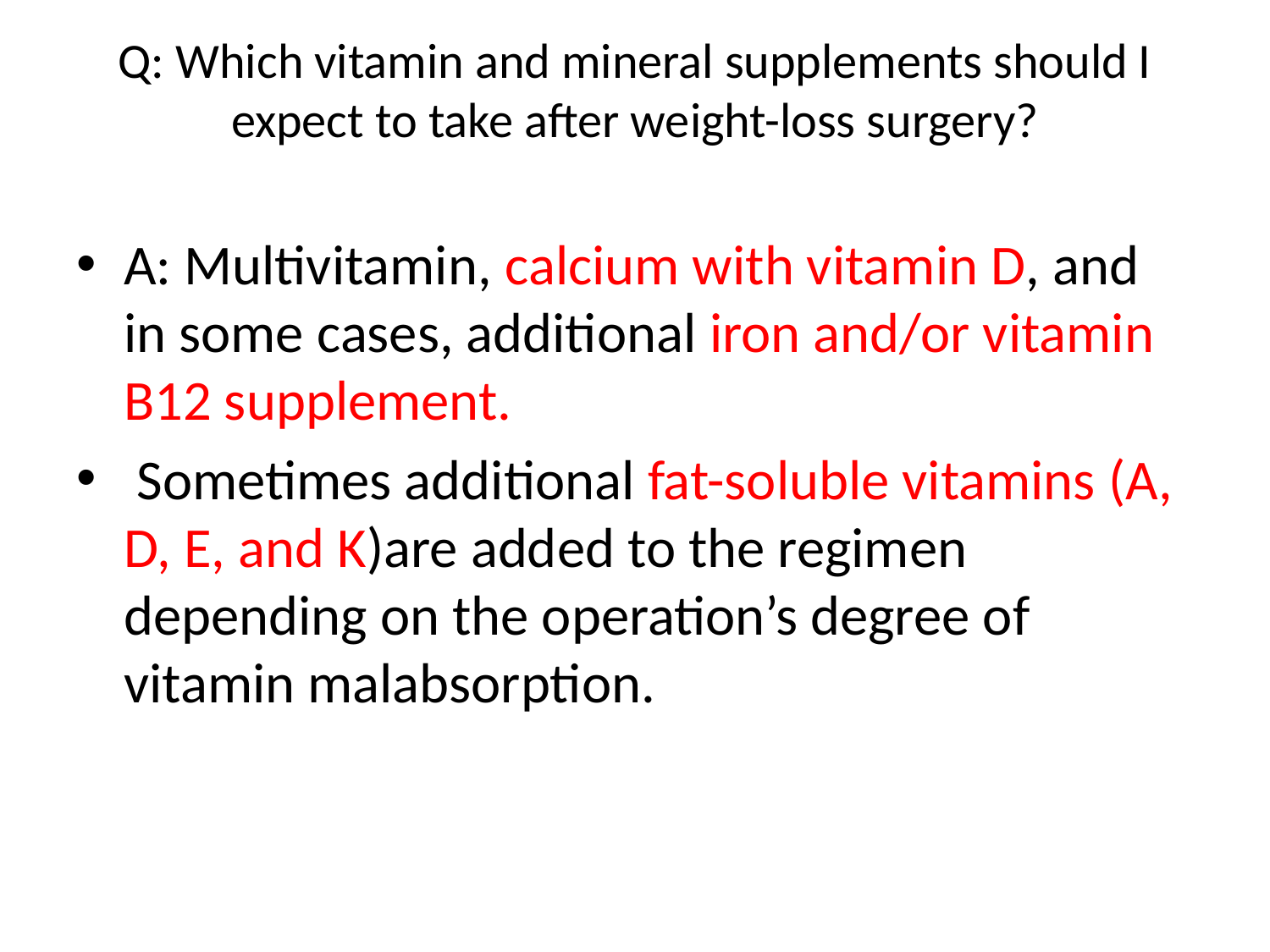

# Q: Which vitamin and mineral supplements should I expect to take after weight-loss surgery?
A: Multivitamin, calcium with vitamin D, and in some cases, additional iron and/or vitamin B12 supplement.
 Sometimes additional fat-soluble vitamins (A, D, E, and K)are added to the regimen depending on the operation’s degree of vitamin malabsorption.